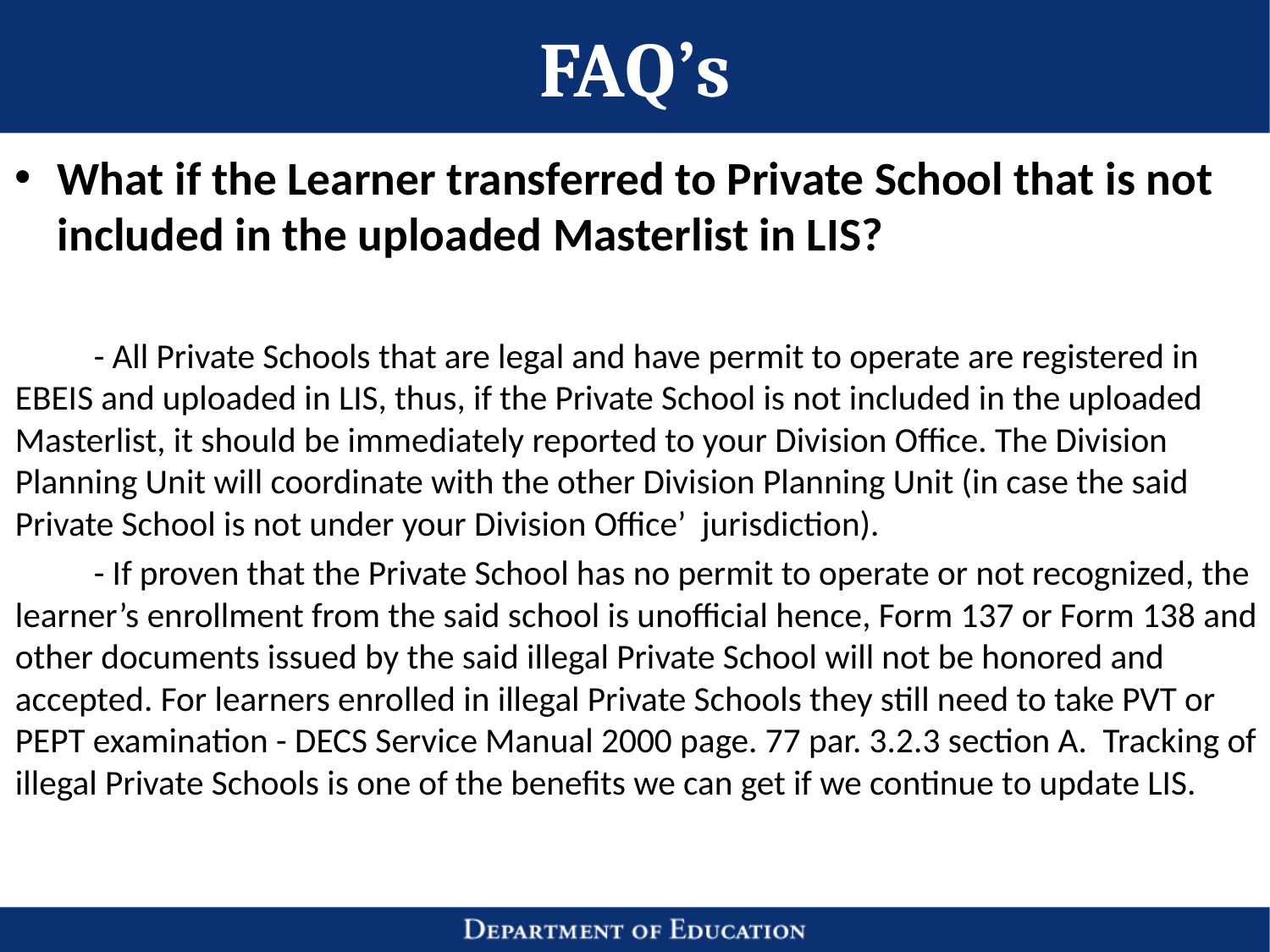

# FAQ’s
What if the Learner transferred to Private School that is not included in the uploaded Masterlist in LIS?

	- All Private Schools that are legal and have permit to operate are registered in EBEIS and uploaded in LIS, thus, if the Private School is not included in the uploaded Masterlist, it should be immediately reported to your Division Office. The Division Planning Unit will coordinate with the other Division Planning Unit (in case the said Private School is not under your Division Office’  jurisdiction).
	- If proven that the Private School has no permit to operate or not recognized, the learner’s enrollment from the said school is unofficial hence, Form 137 or Form 138 and other documents issued by the said illegal Private School will not be honored and accepted. For learners enrolled in illegal Private Schools they still need to take PVT or PEPT examination - DECS Service Manual 2000 page. 77 par. 3.2.3 section A.  Tracking of illegal Private Schools is one of the benefits we can get if we continue to update LIS.